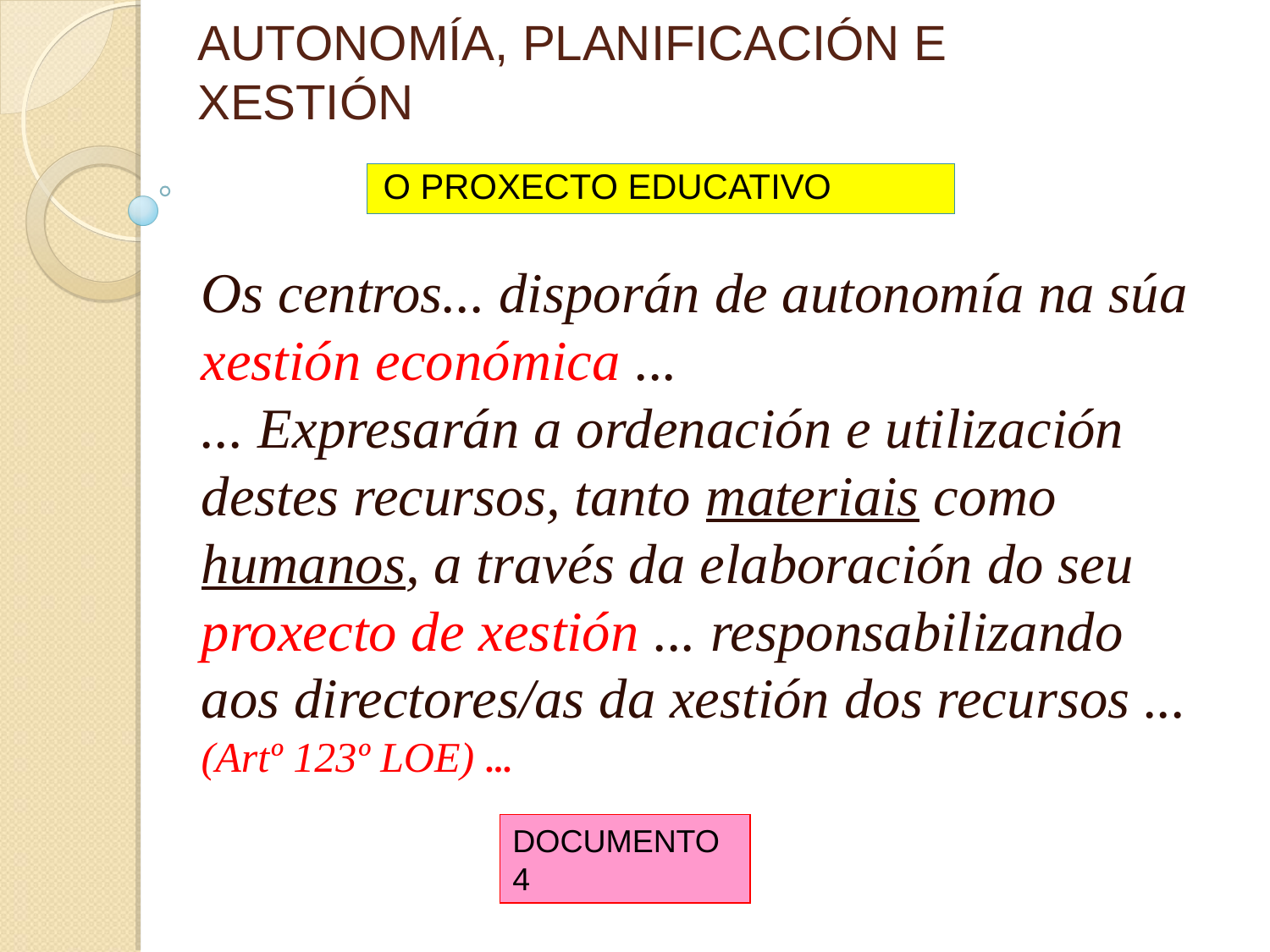

AUTONOMÍA, PLANIFICACIÓN E XESTIÓN
O PROXECTO EDUCATIVO

Os centros... disporán de autonomía na súa xestión económica ...
... Expresarán a ordenación e utilización destes recursos, tanto materiais como humanos, a través da elaboración do seu proxecto de xestión ... responsabilizando aos directores/as da xestión dos recursos ...  (Artº 123º LOE) ...
DOCUMENTO 4